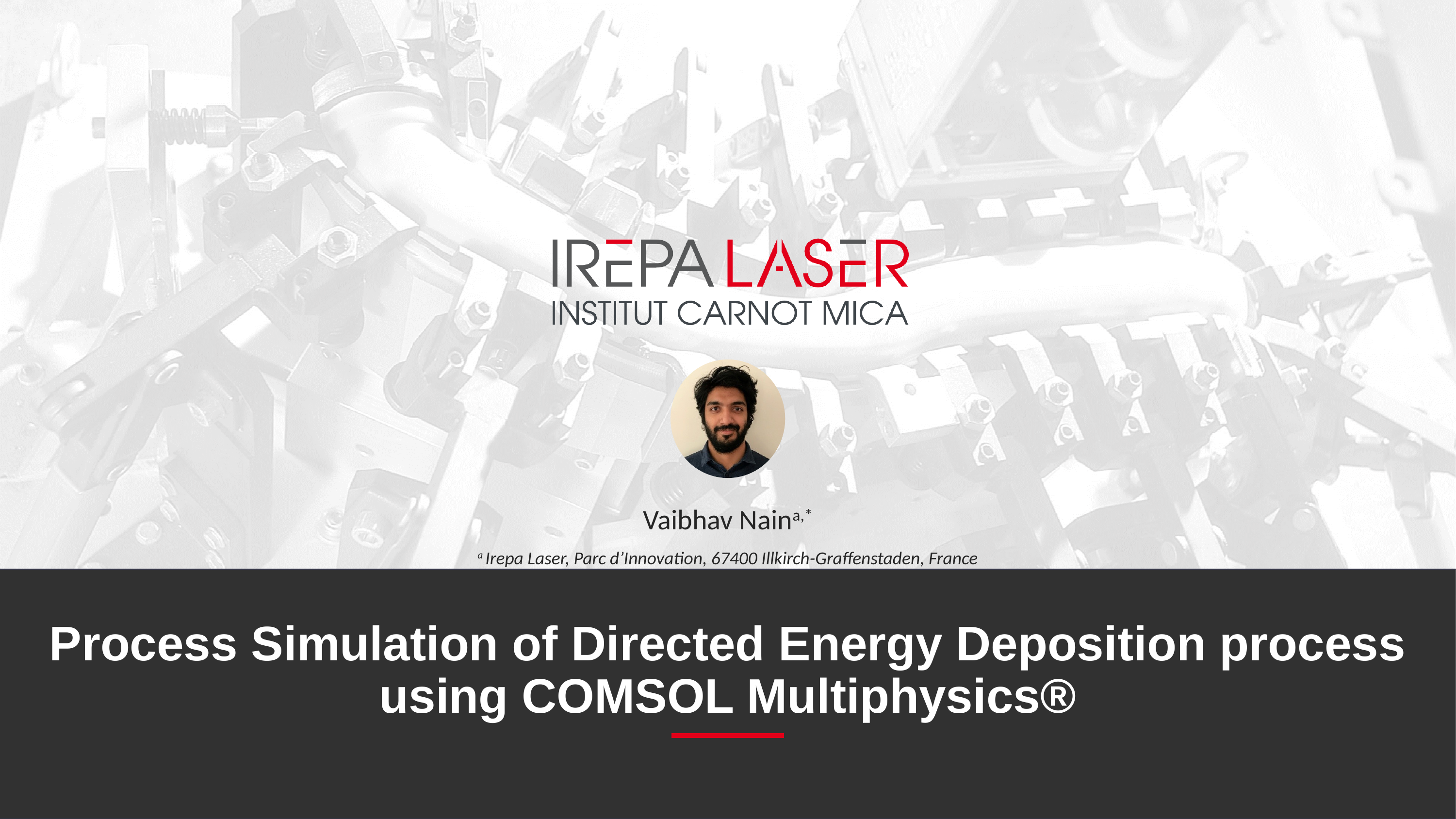

Vaibhav Naina,*
a Irepa Laser, Parc d’Innovation, 67400 Illkirch-Graffenstaden, France
# Process Simulation of Directed Energy Deposition process using COMSOL Multiphysics®